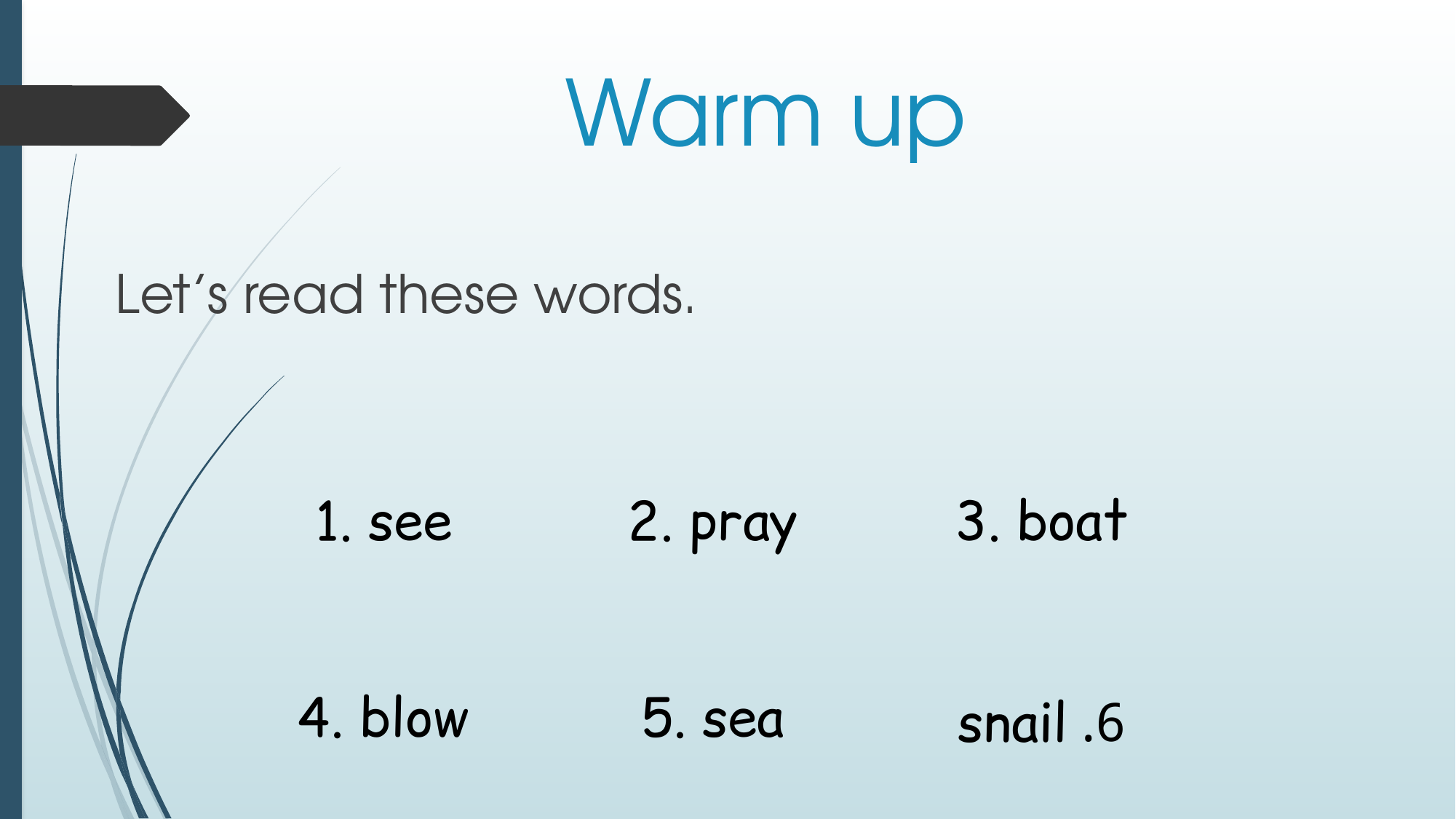

# Warm up
Let’s read these words.

| 1. see | 2. pray | 3. boat |
| --- | --- | --- |
| 4. blow | 5. sea | 6. snail |